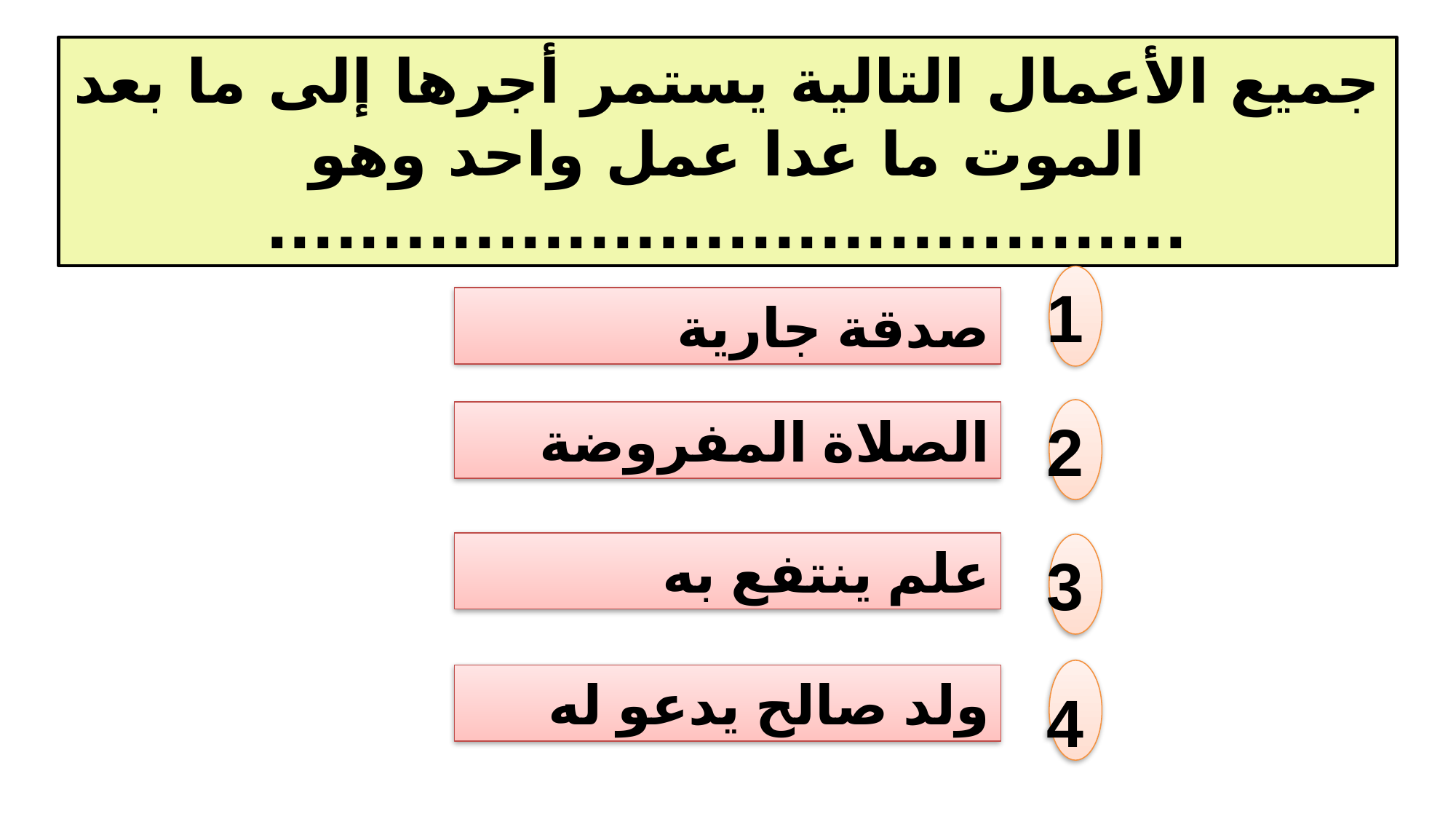

جميع الأعمال التالية يستمر أجرها إلى ما بعد الموت ما عدا عمل واحد وهو
........................................
1
صدقة جارية
2
الصلاة المفروضة
علم ينتفع به
3
4
ولد صالح يدعو له